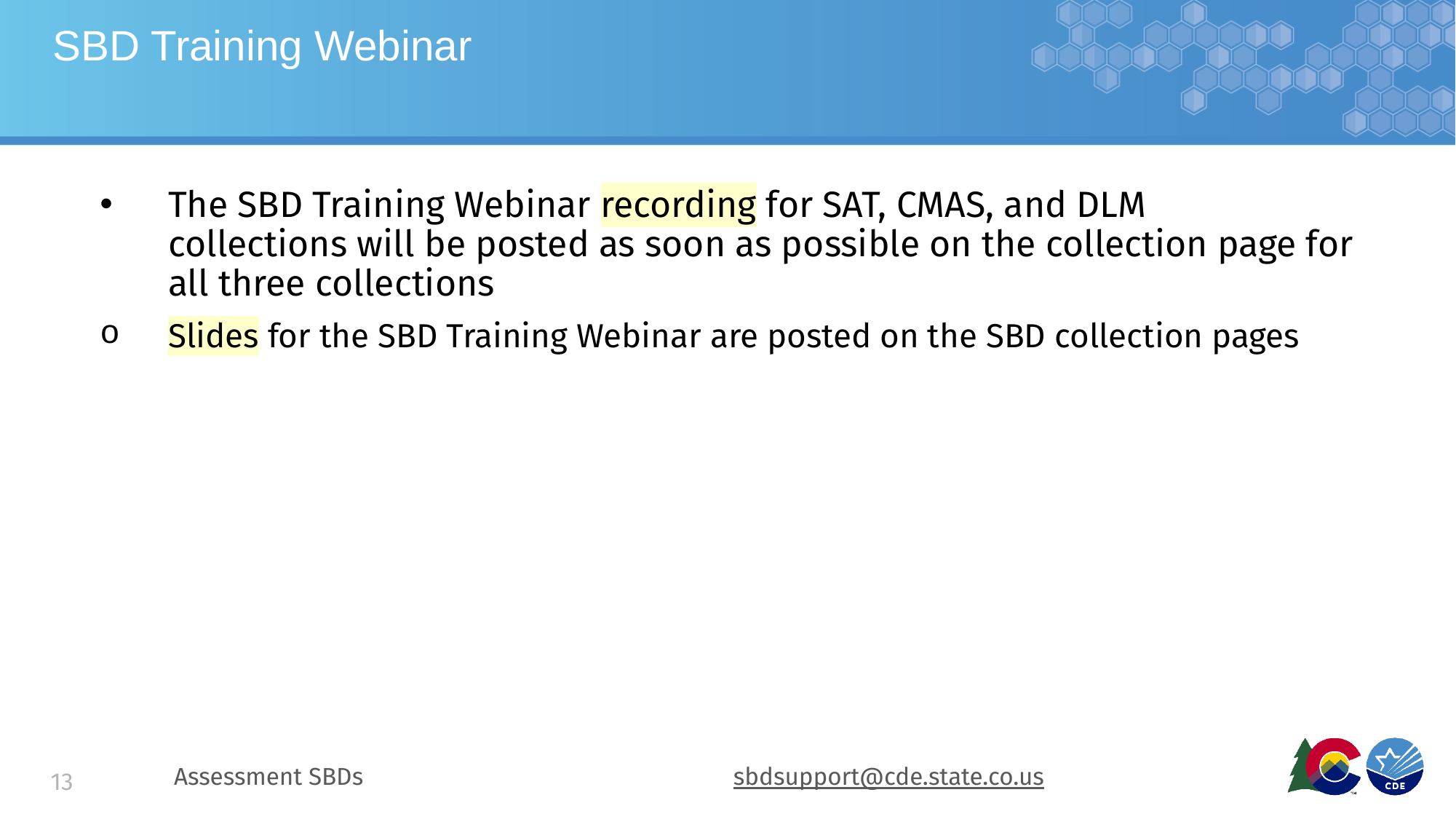

# SBD Training Webinar
The SBD Training Webinar recording for SAT, CMAS, and DLM collections will be posted as soon as possible on the collection page for all three collections
Slides for the SBD Training Webinar are posted on the SBD collection pages
Assessment SBDs
sbdsupport@cde.state.co.us
13